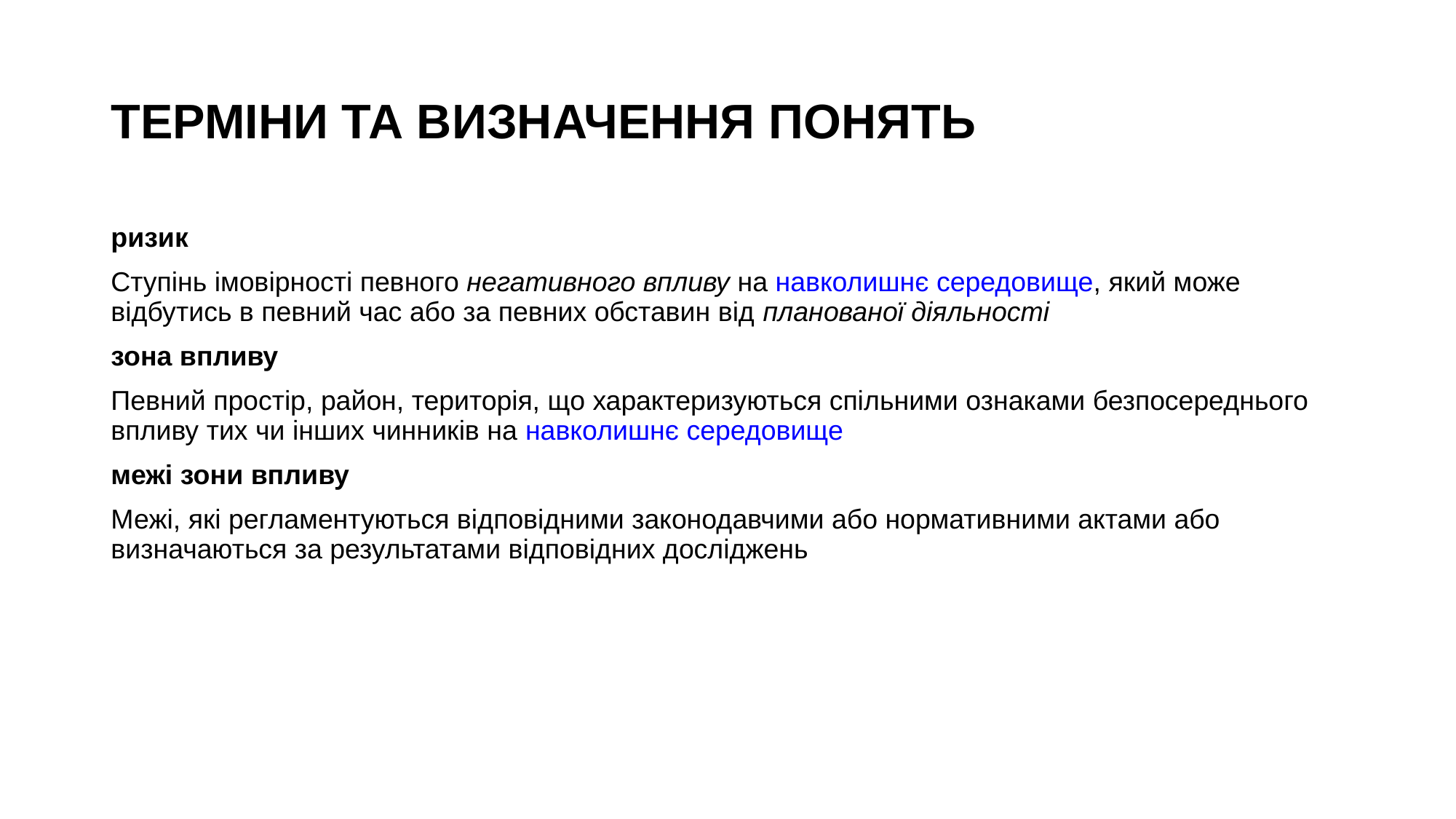

# ТЕРМІНИ ТА ВИЗНАЧЕННЯ ПОНЯТЬ
ризик
Ступінь імовірності певного негативного впливу на навколишнє середовище, який може відбутись в певний час або за певних обставин від планованої діяльності
зона впливу
Певний простір, район, територія, що характеризуються спільними ознаками безпосереднього впливу тих чи інших чинників на навколишнє середовище
межі зони впливу
Межі, які регламентуються відповідними законодавчими або нормативними актами або визначаються за результатами відповідних досліджень